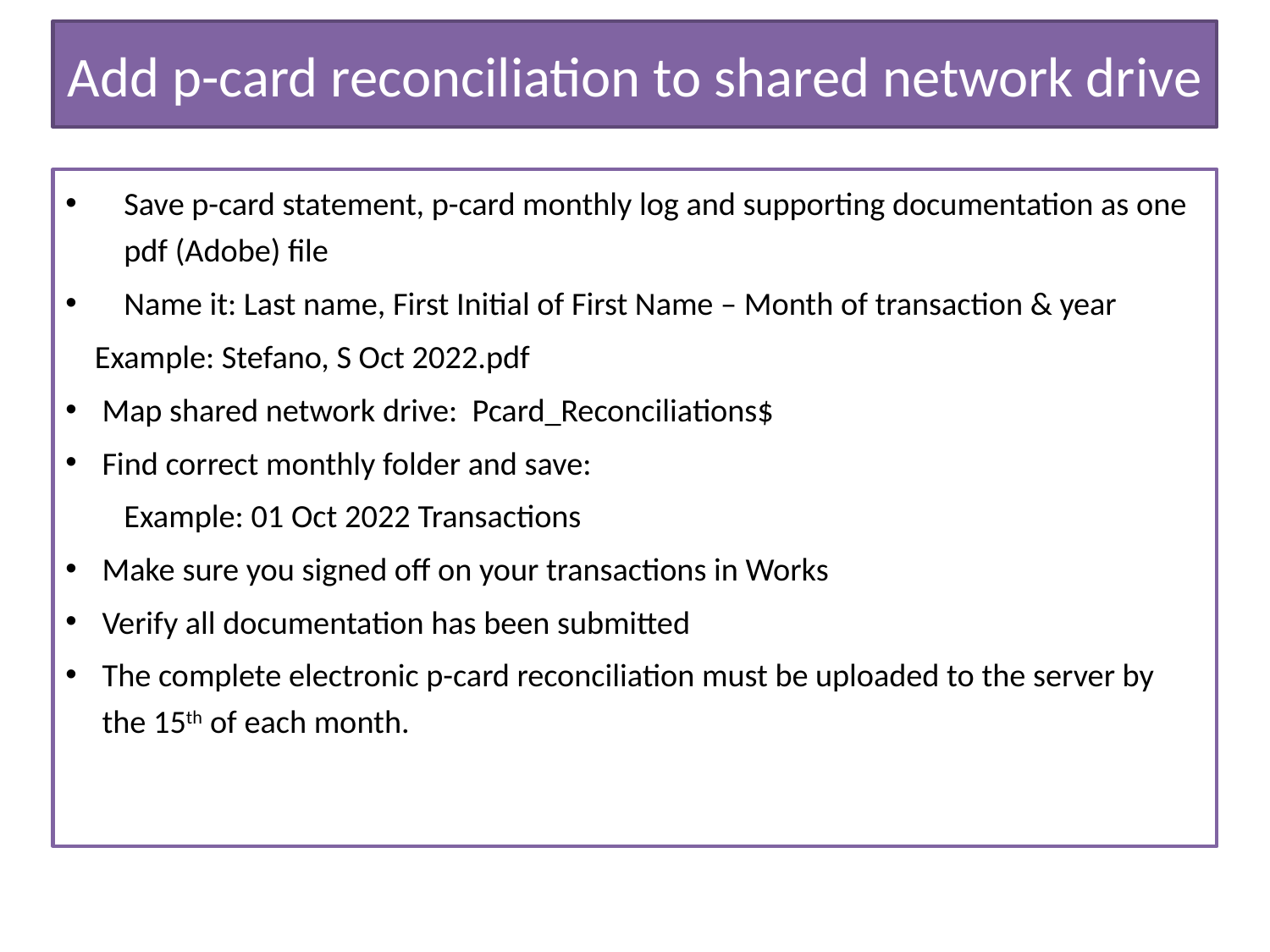

# Add p-card reconciliation to shared network drive
Save p-card statement, p-card monthly log and supporting documentation as one pdf (Adobe) file
Name it: Last name, First Initial of First Name – Month of transaction & year
	Example: Stefano, S Oct 2022.pdf
Map shared network drive:  Pcard_Reconciliations$
Find correct monthly folder and save:
Example: 01 Oct 2022 Transactions
Make sure you signed off on your transactions in Works
Verify all documentation has been submitted
The complete electronic p-card reconciliation must be uploaded to the server by the 15th of each month.